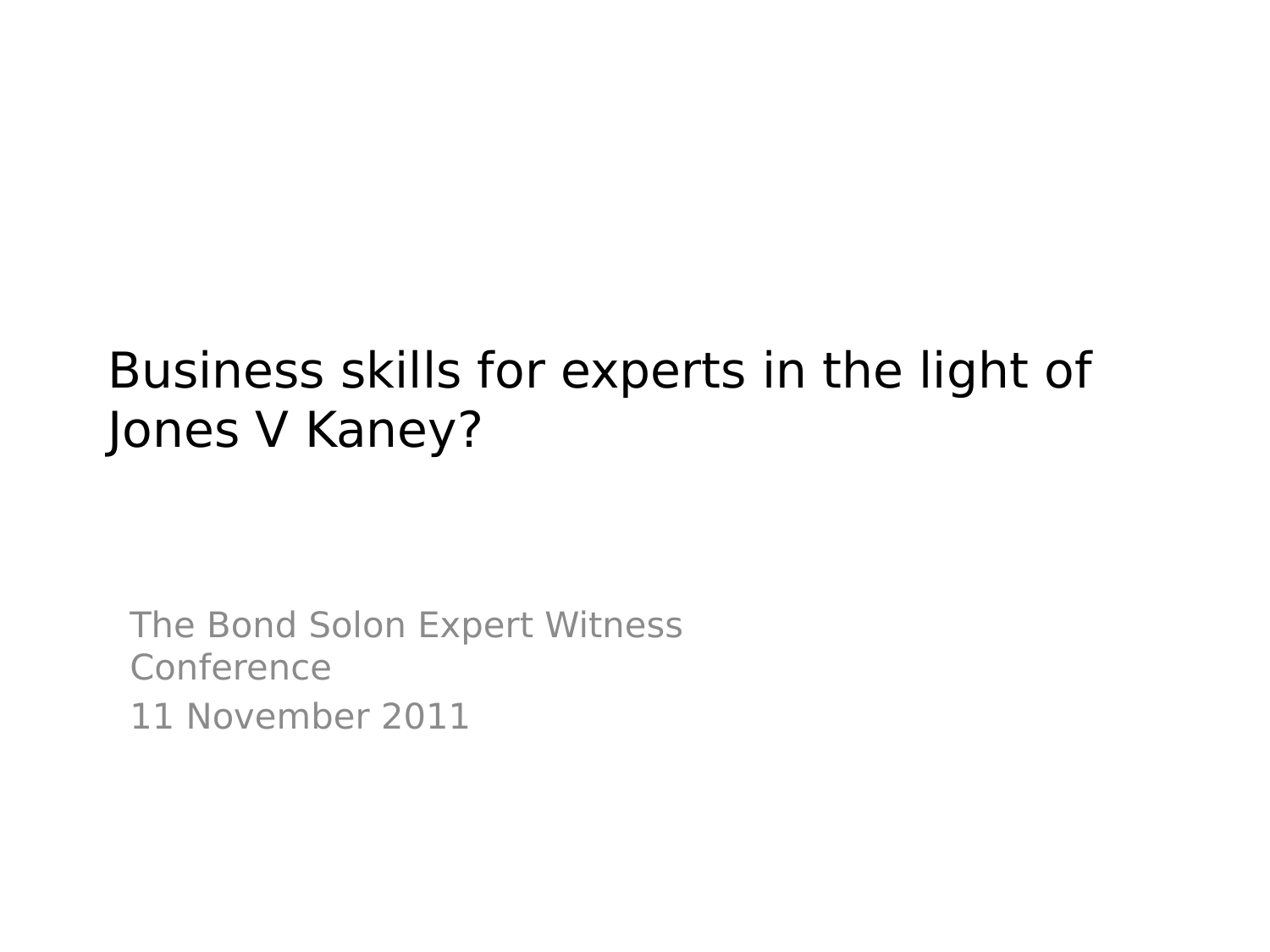

# Business skills for experts in the light of Jones V Kaney?
The Bond Solon Expert Witness Conference
11 November 2011